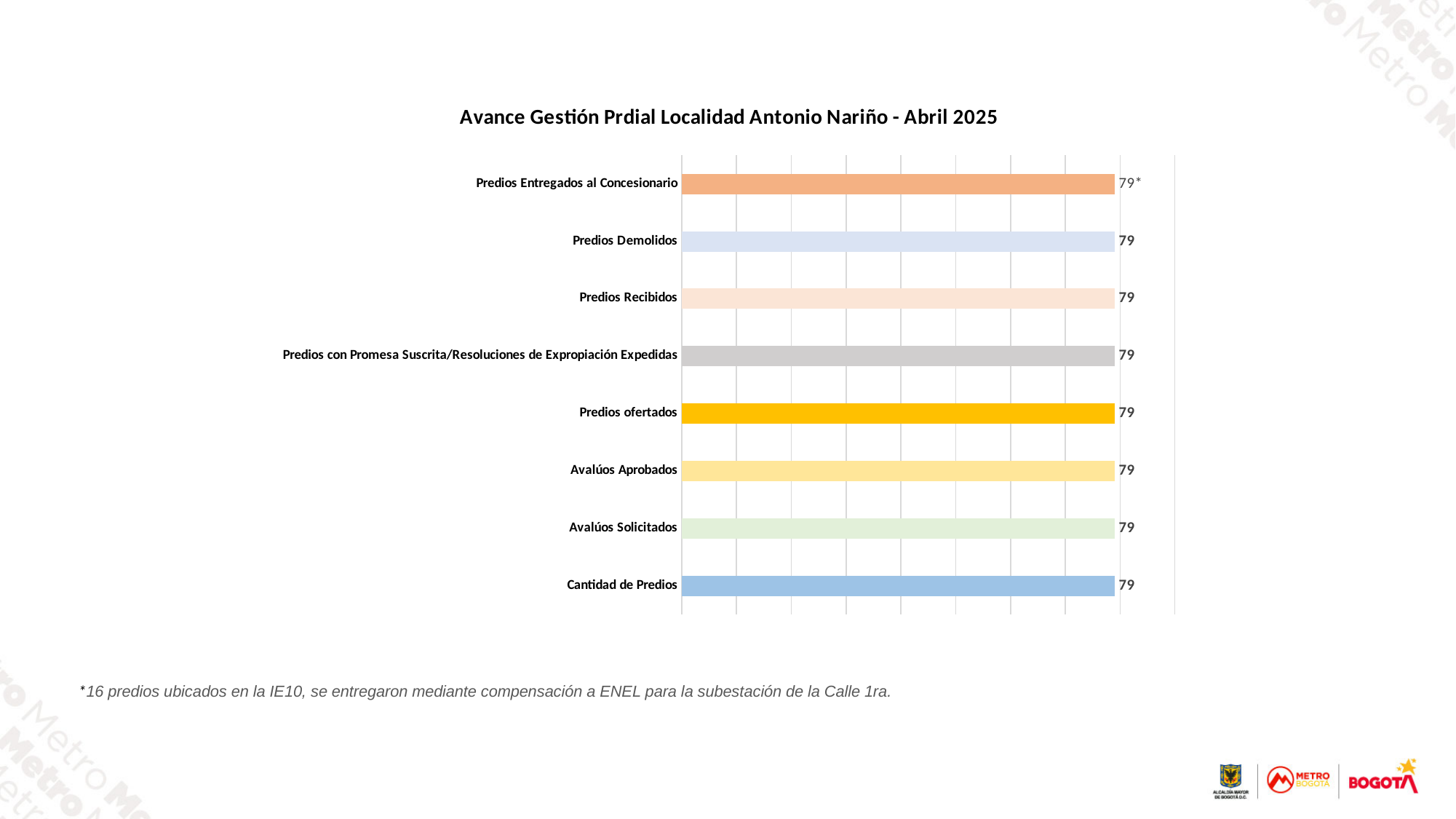

### Chart: Avance Gestión Prdial Localidad Antonio Nariño - Abril 2025

| Category |  |
|---|---|
| Cantidad de Predios | 79.0 |
| Avalúos Solicitados | 79.0 |
| Avalúos Aprobados | 79.0 |
| Predios ofertados | 79.0 |
| Predios con Promesa Suscrita/Resoluciones de Expropiación Expedidas | 79.0 |
| Predios Recibidos | 79.0 |
| Predios Demolidos | 79.0 |
| Predios Entregados al Concesionario | 79.0 |
*16 predios ubicados en la IE10, se entregaron mediante compensación a ENEL para la subestación de la Calle 1ra.